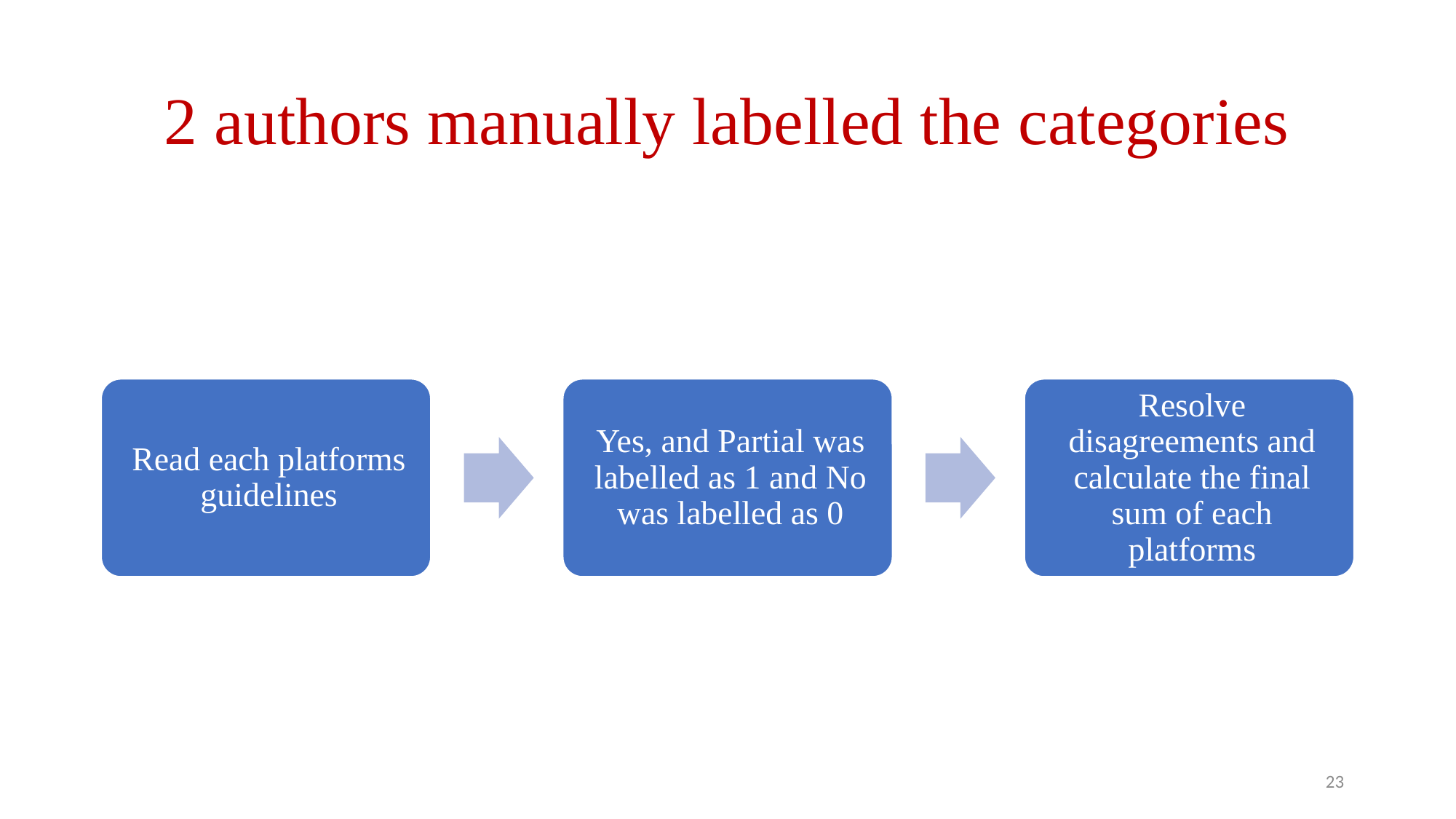

# 2 authors manually labelled the categories
Read each platforms guidelines

Yes, and Partial was labelled as 1 and No was labelled as 0

Resolve disagreements and calculate the final sum of each platforms
23